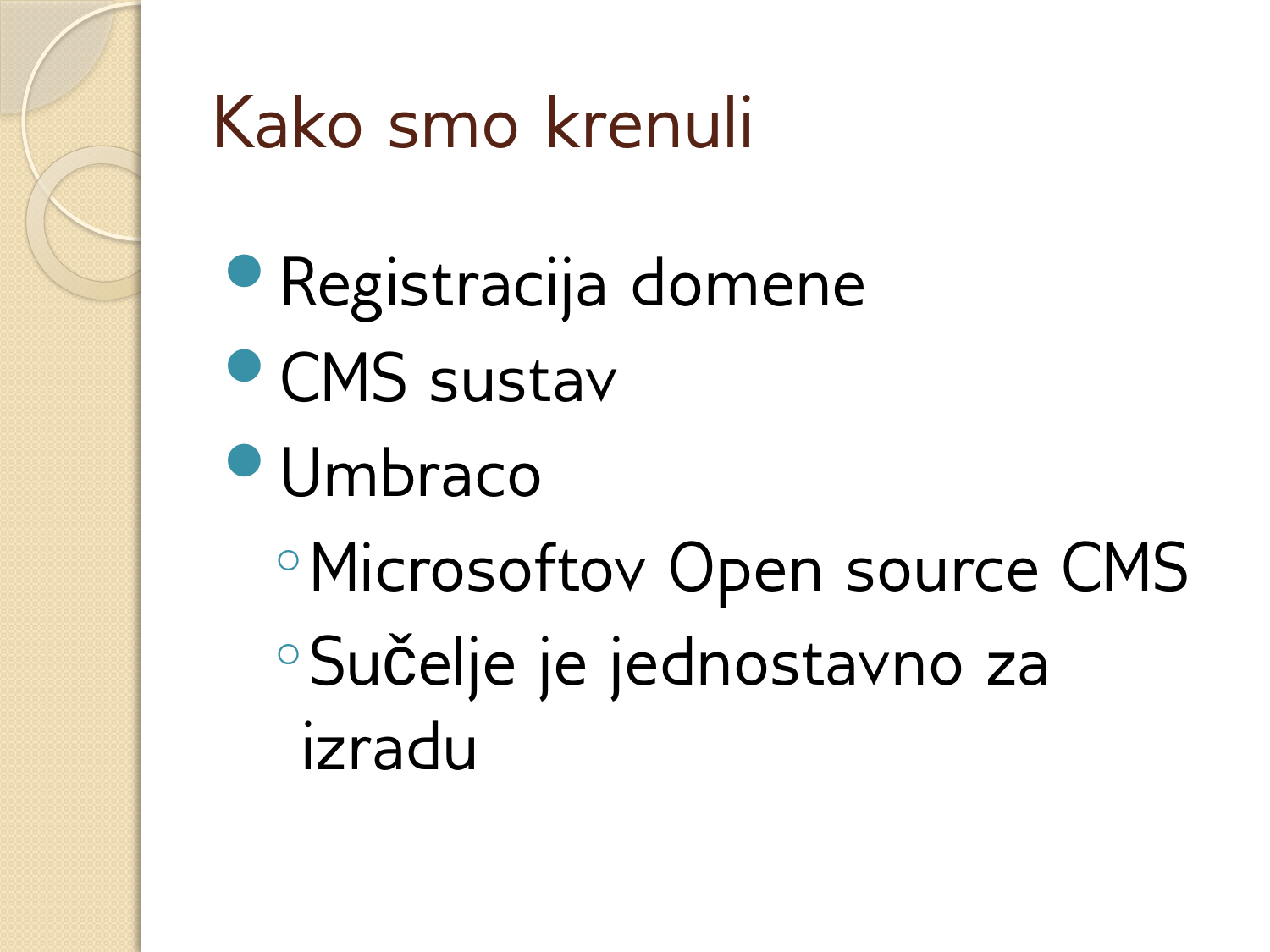

# Kako smo krenuli
Registracija domene
CMS sustav
Umbraco
Microsoftov Open source CMS
Sučelje je jednostavno za izradu